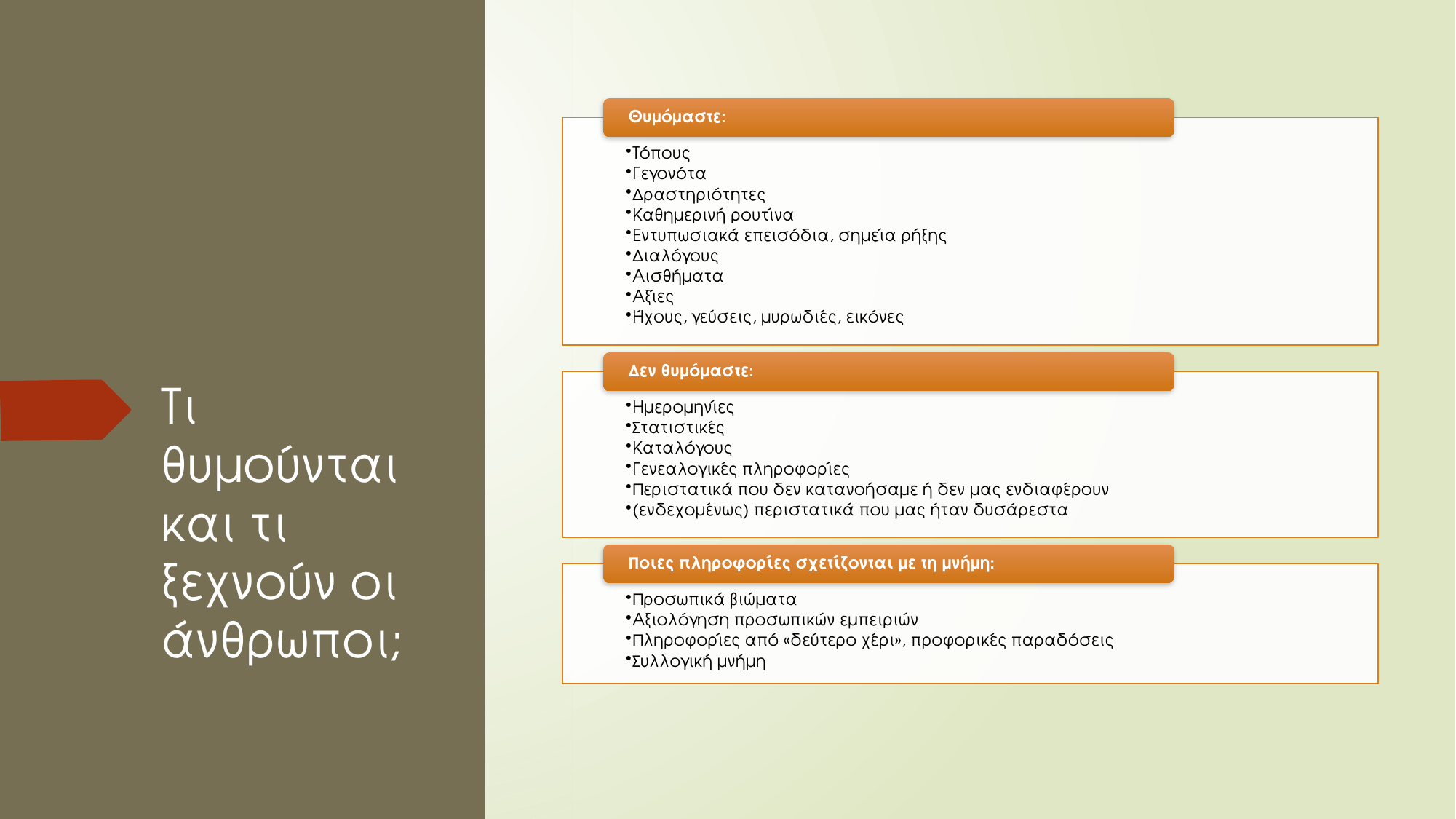

Τόπους
Γεγονότα
Δραστηριότητες
Καθημερινή ρουτίνα
Εντυπωσιακά επεισόδια, σημεία ρήξης
Διαλόγους
Αισθήματα
Αξίες
Ήχους, γεύσεις, μυρωδιές, εικόνες
Θυμόμαστε:
Ημερομηνίες
Στατιστικές
Καταλόγους
Γενεαλογικές πληροφορίες
Περιστατικά που δεν κατανοήσαμε ή δεν μας ενδιαφέρουν
(ενδεχομένως) περιστατικά που μας ήταν δυσάρεστα
Δεν θυμόμαστε:
Προσωπικά βιώματα
Αξιολόγηση προσωπικών εμπειριών
Πληροφορίες από «δεύτερο χέρι», προφορικές παραδόσεις
Συλλογική μνήμη
Ποιες πληροφορίες σχετίζονται με τη μνήμη:
# Τι θυμούνται και τι ξεχνούν οι άνθρωποι;